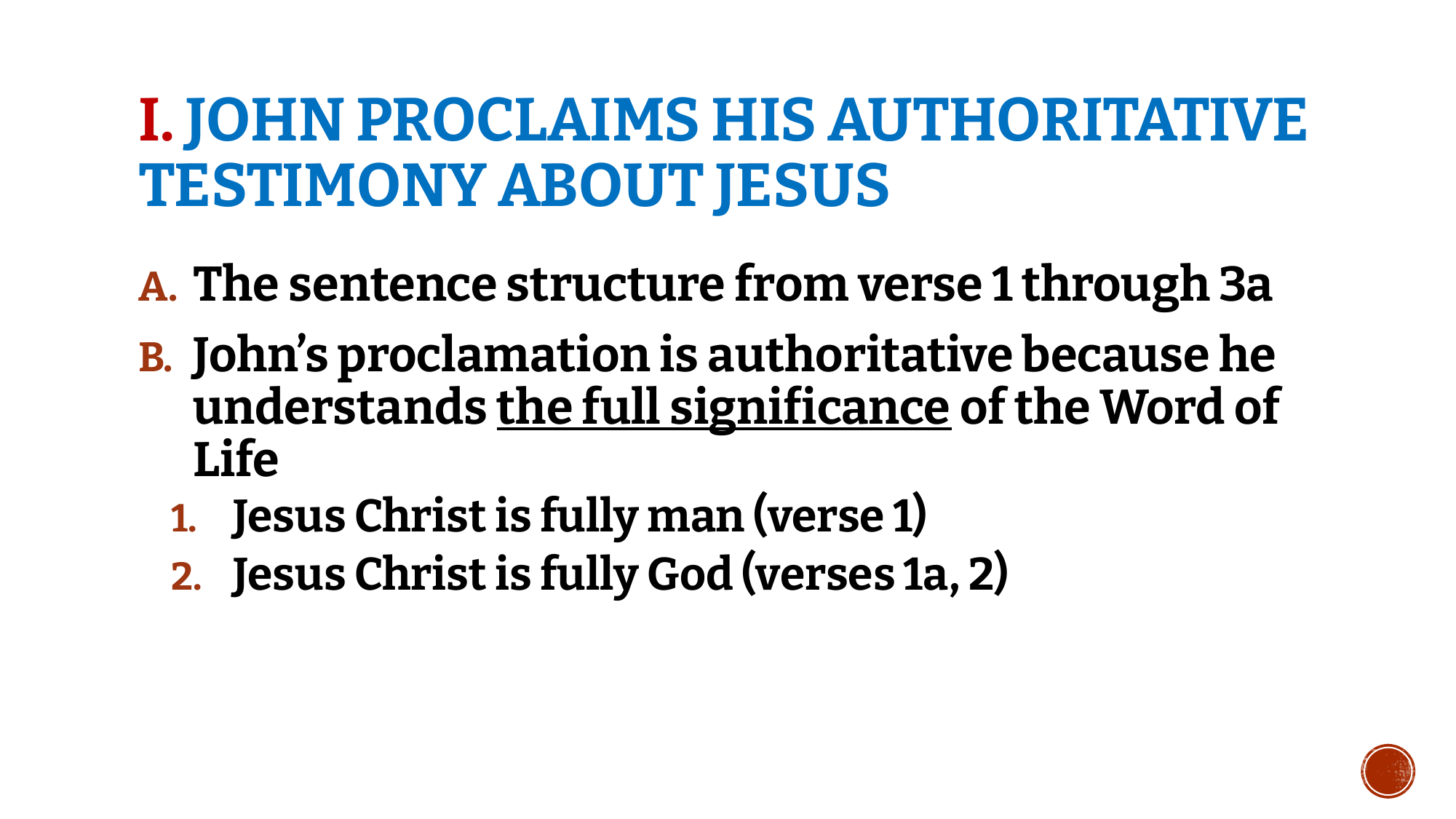

# I. John proclaims his authoritative testimony about Jesus
The sentence structure from verse 1 through 3a
John’s proclamation is authoritative because he understands the full significance of the Word of Life
Jesus Christ is fully man (verse 1)
Jesus Christ is fully God (verses 1a, 2)